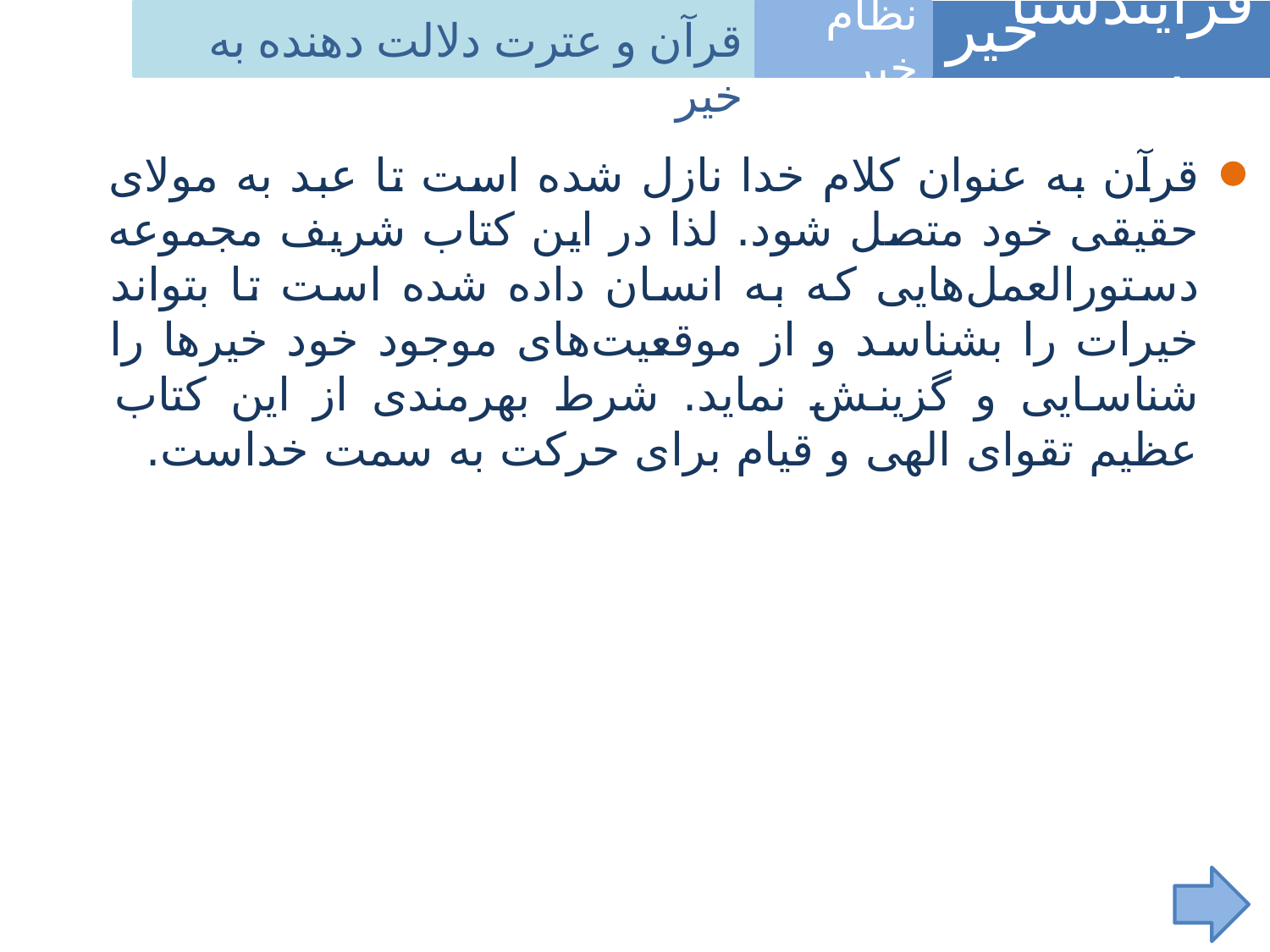

فرآیندشناسی
خیر

نظام خیر

قرآن و عترت دلالت دهنده به خیر
قرآن به عنوان کلام خدا نازل شده است تا عبد به مولای حقیقی خود متصل شود. لذا در این کتاب شریف مجموعه دستورالعمل‌هایی که به انسان داده شده است تا بتواند خیرات را بشناسد و از موقعیت‌های موجود خود خیرها را شناسایی و گزینش نماید. شرط بهر‌مندی از این کتاب عظیم تقوای الهی و قیام برای حرکت به سمت خداست.